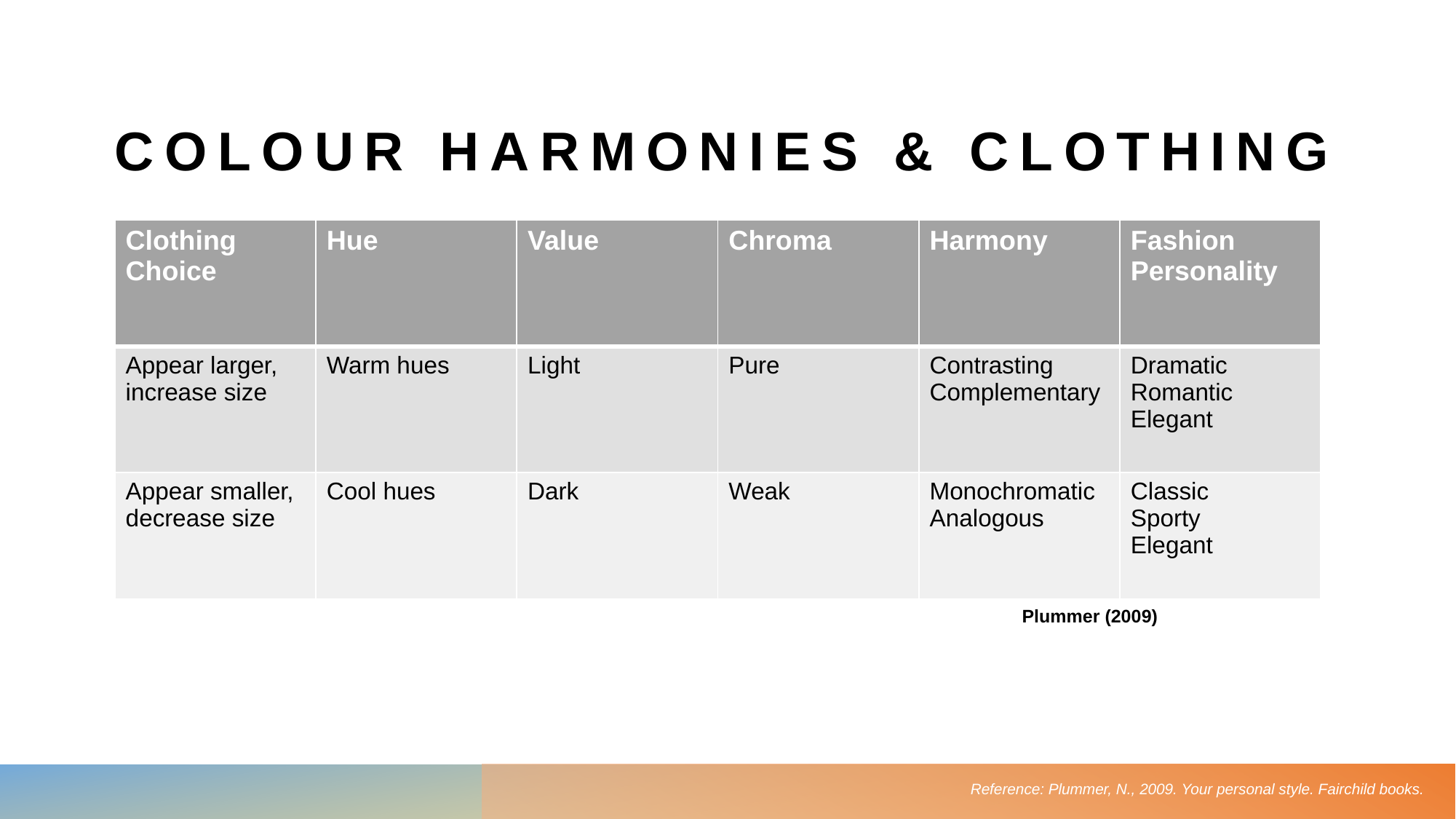

COLOUR HARMONIES & Clothing
| Clothing Choice | Hue | Value | Chroma | Harmony | Fashion Personality |
| --- | --- | --- | --- | --- | --- |
| Appear larger, increase size | Warm hues | Light | Pure | Contrasting Complementary | Dramatic Romantic Elegant |
| Appear smaller, decrease size | Cool hues | Dark | Weak | Monochromatic Analogous | Classic Sporty Elegant |
Plummer (2009)

Reference: Plummer, N., 2009. Your personal style. Fairchild books.